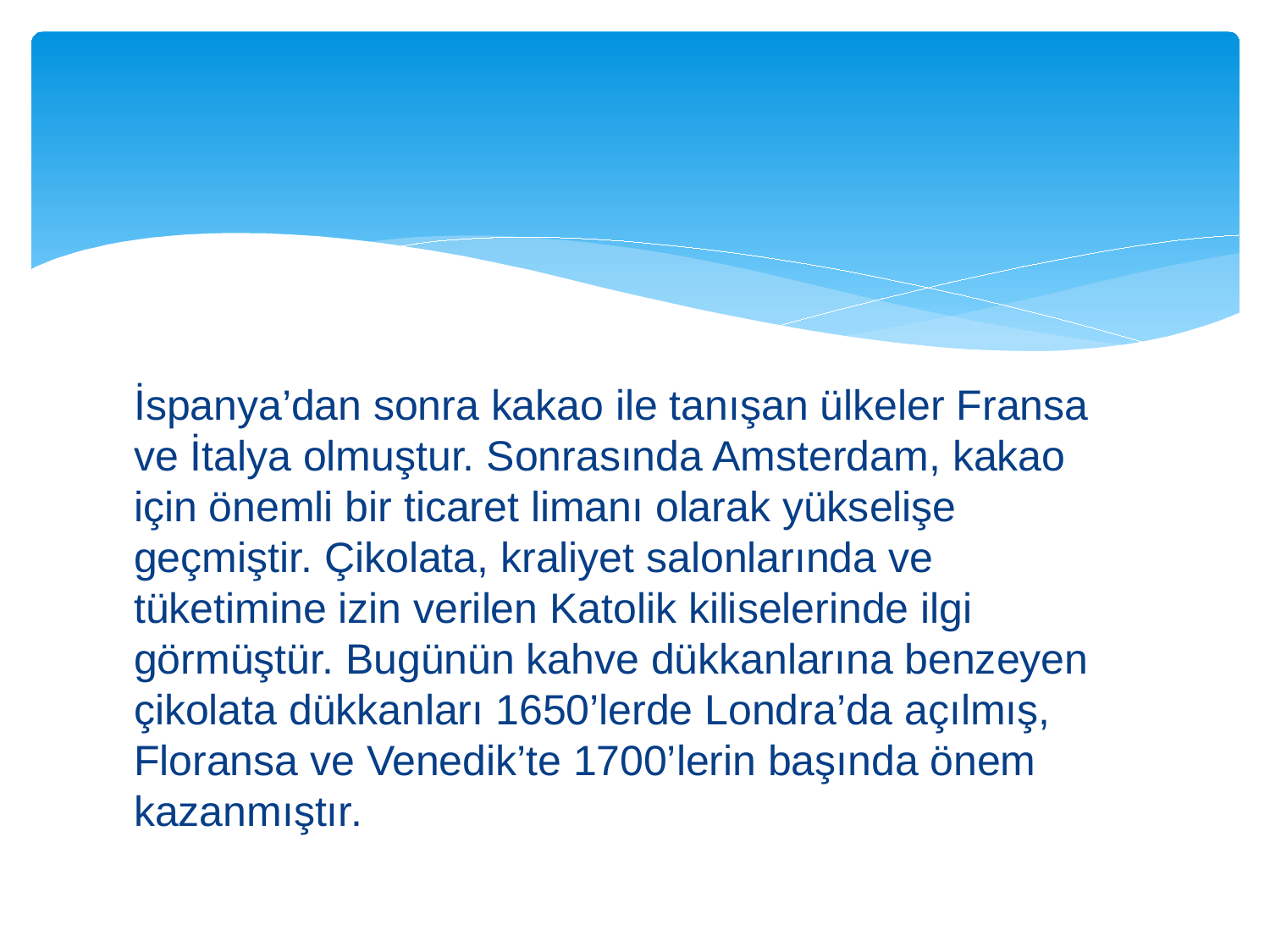

İspanya’dan sonra kakao ile tanışan ülkeler Fransa ve İtalya olmuştur. Sonrasında Amsterdam, kakao için önemli bir ticaret limanı olarak yükselişe geçmiştir. Çikolata, kraliyet salonlarında ve tüketimine izin verilen Katolik kiliselerinde ilgi görmüştür. Bugünün kahve dükkanlarına benzeyen çikolata dükkanları 1650’lerde Londra’da açılmış, Floransa ve Venedik’te 1700’lerin başında önem kazanmıştır.